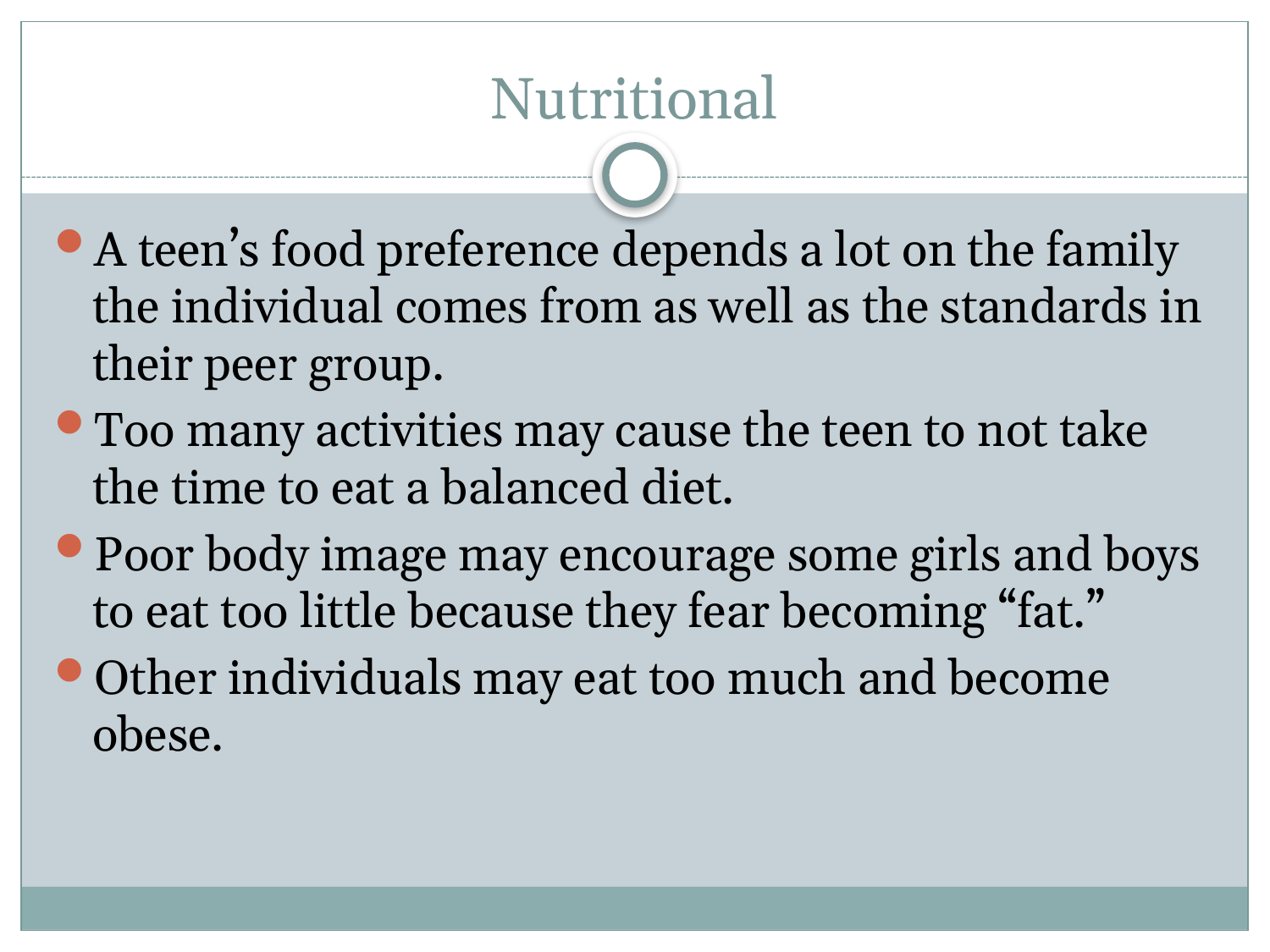

# Nutritional
A teen’s food preference depends a lot on the family the individual comes from as well as the standards in their peer group.
Too many activities may cause the teen to not take the time to eat a balanced diet.
Poor body image may encourage some girls and boys to eat too little because they fear becoming “fat.”
Other individuals may eat too much and become obese.